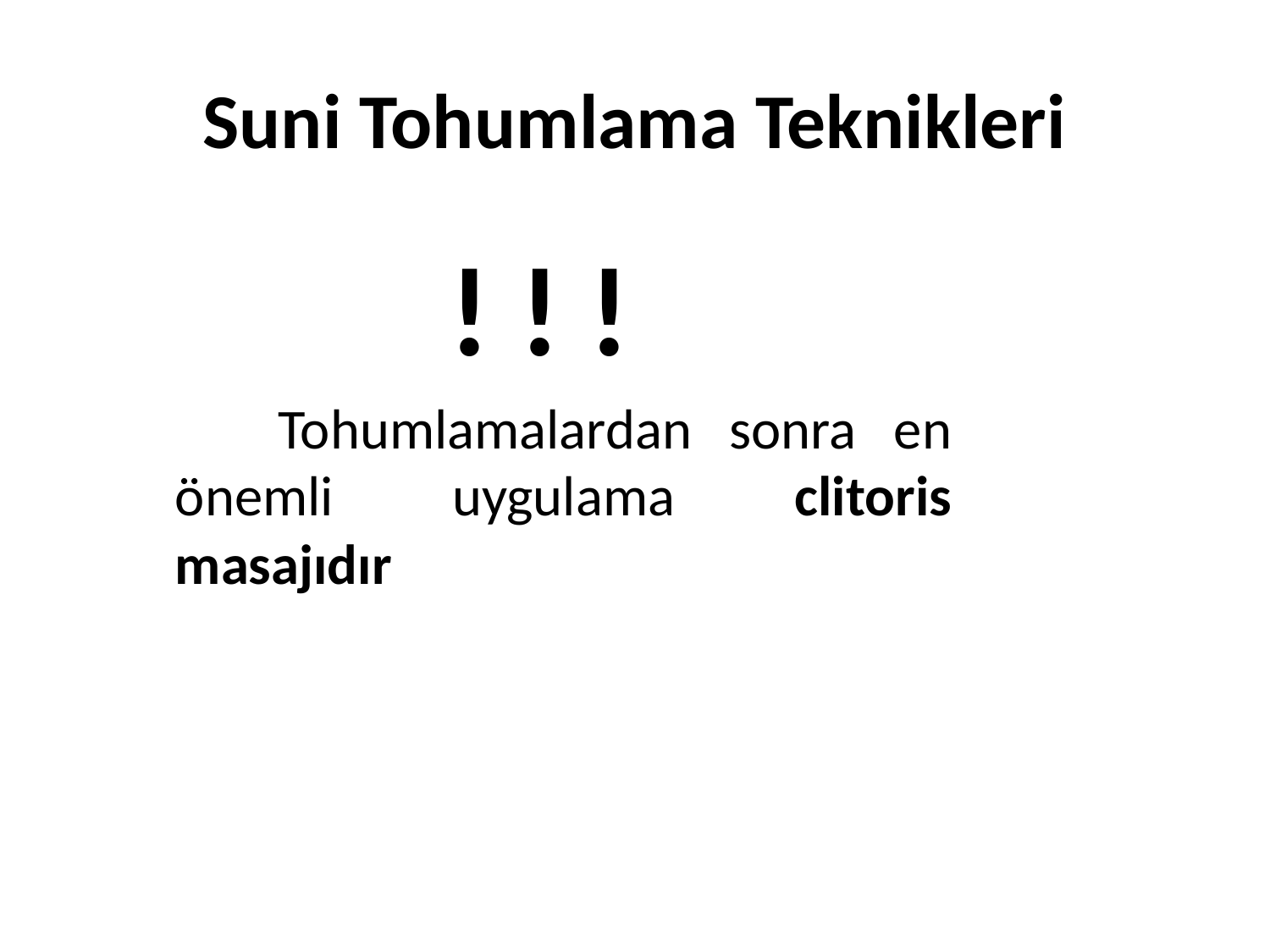

# Suni Tohumlama Teknikleri
! ! !
    Tohumlamalardan sonra en önemli uygulama clitoris masajıdır